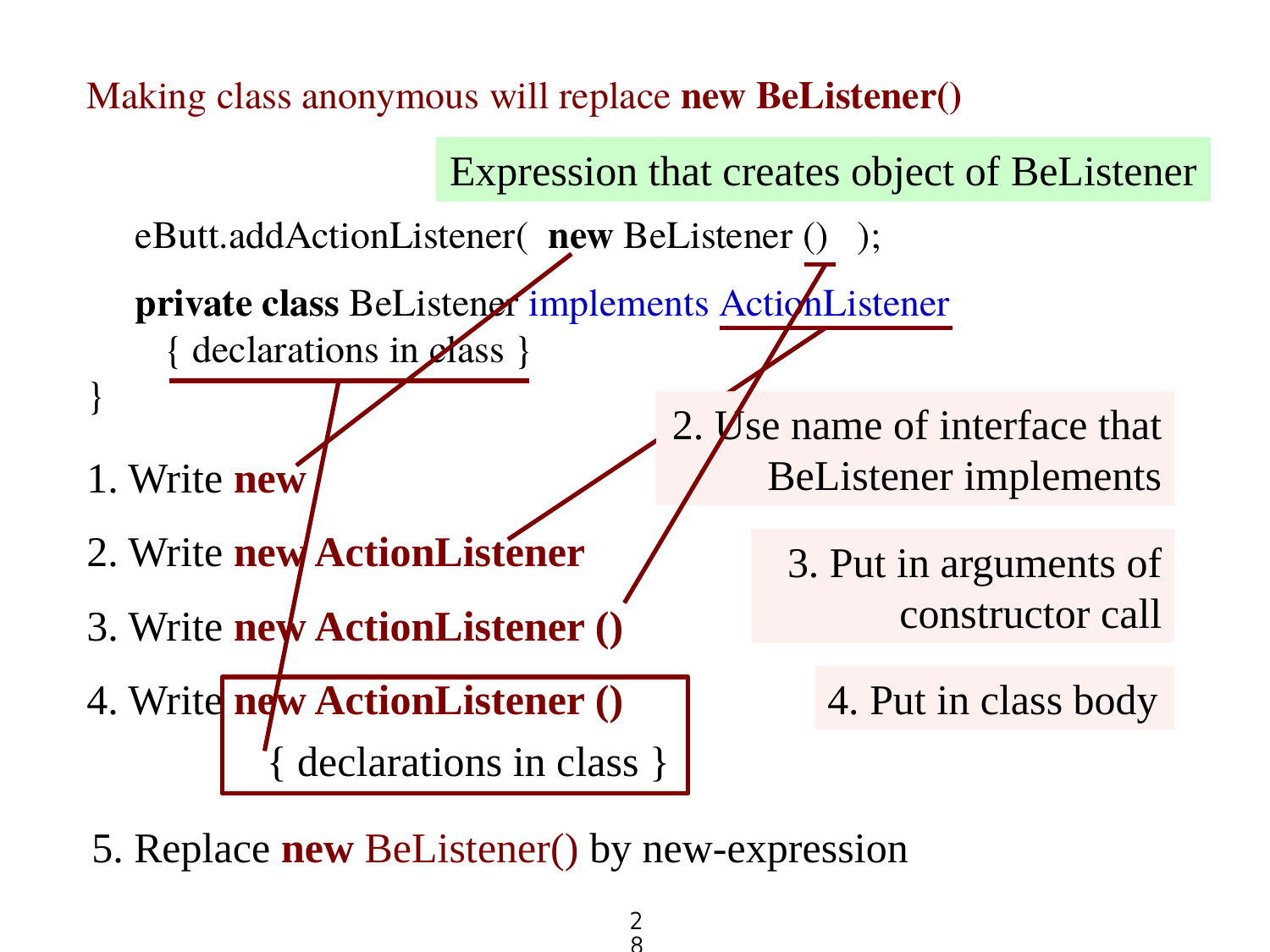

Making class anonymous will replace new BeListener()

     eButt.addActionListener(  new BeListener ()   );
     private class BeListener implements ActionListener
        { declarations in class }
}
Expression that creates object of BeListener
1. Write new
3. Put in arguments of constructor call
3. Write new ActionListener ()
2. Use name of interface that BeListener implements
2. Write new ActionListener
4. Write new ActionListener ()
                 { declarations in class }
4. Put in class body

5. Replace new BeListener() by new-expression
28
28